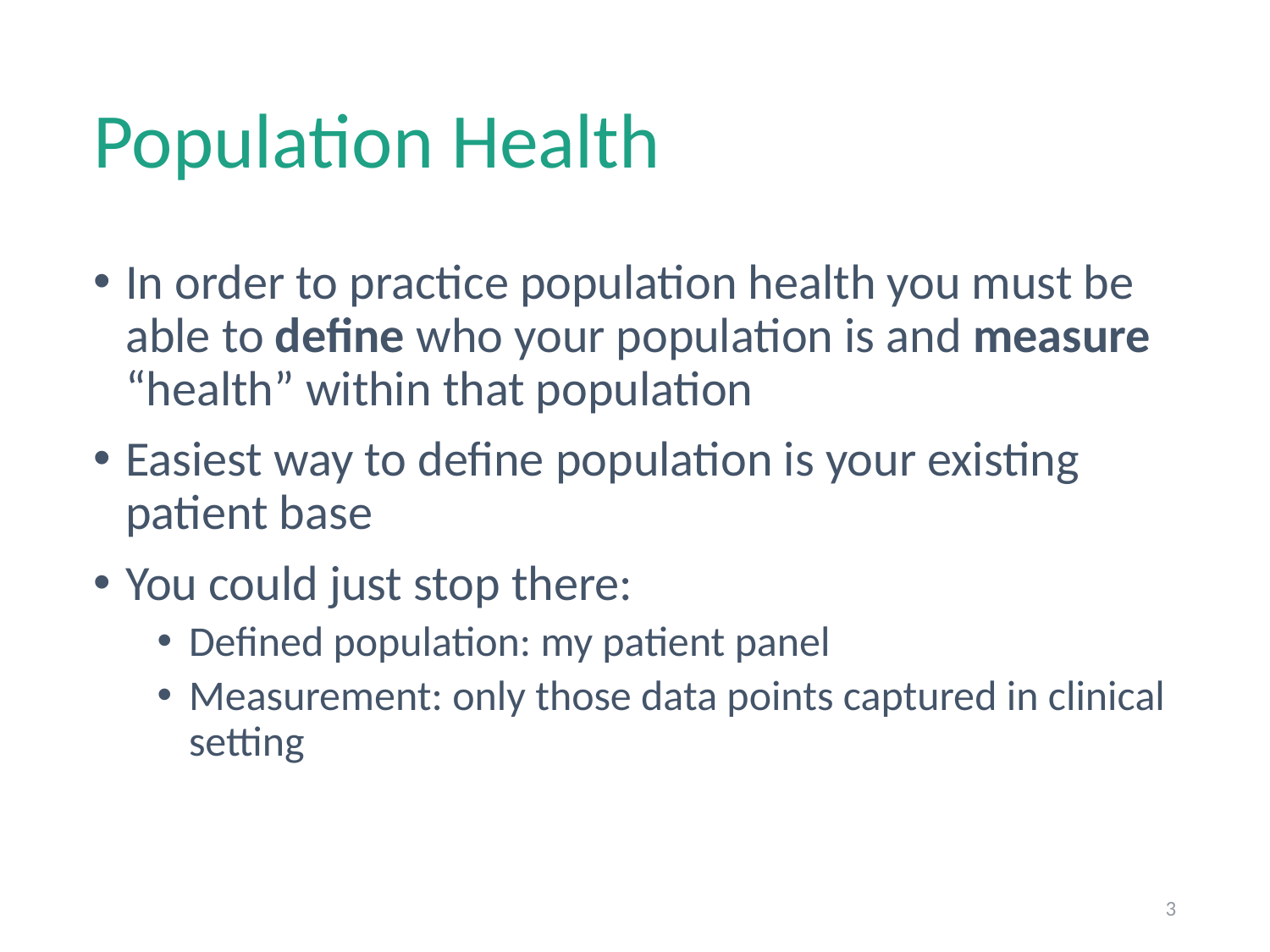

# Population Health
In order to practice population health you must be able to define who your population is and measure “health” within that population
Easiest way to define population is your existing patient base
You could just stop there:
Defined population: my patient panel
Measurement: only those data points captured in clinical setting

3